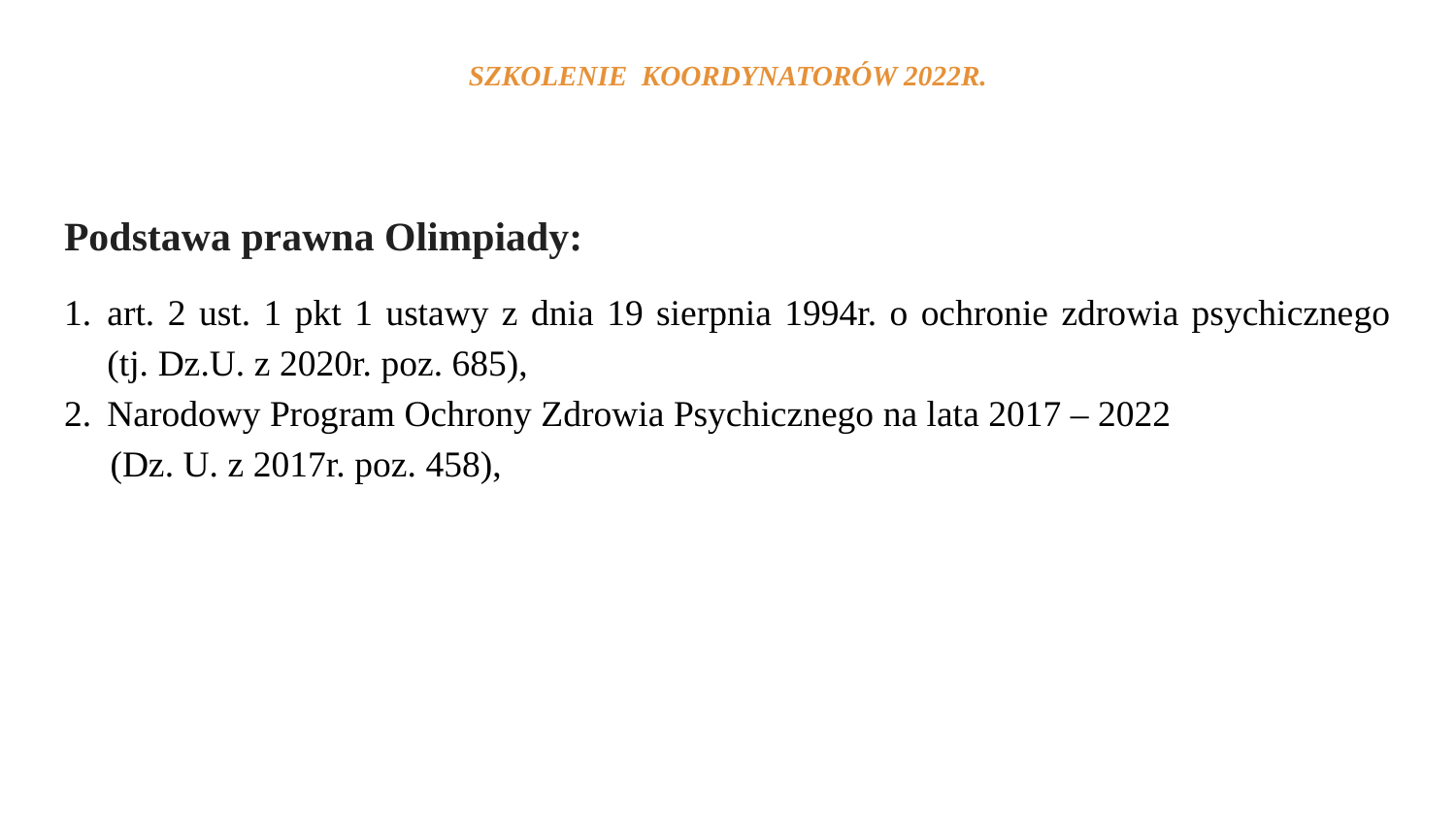

# SZKOLENIE  KOORDYNATORÓW 2022R.
Podstawa prawna Olimpiady:
art. 2 ust. 1 pkt 1 ustawy z dnia 19 sierpnia 1994r. o ochronie zdrowia psychicznego (tj. Dz.U. z 2020r. poz. 685),
Narodowy Program Ochrony Zdrowia Psychicznego na lata 2017 – 2022
     (Dz. U. z 2017r. poz. 458),